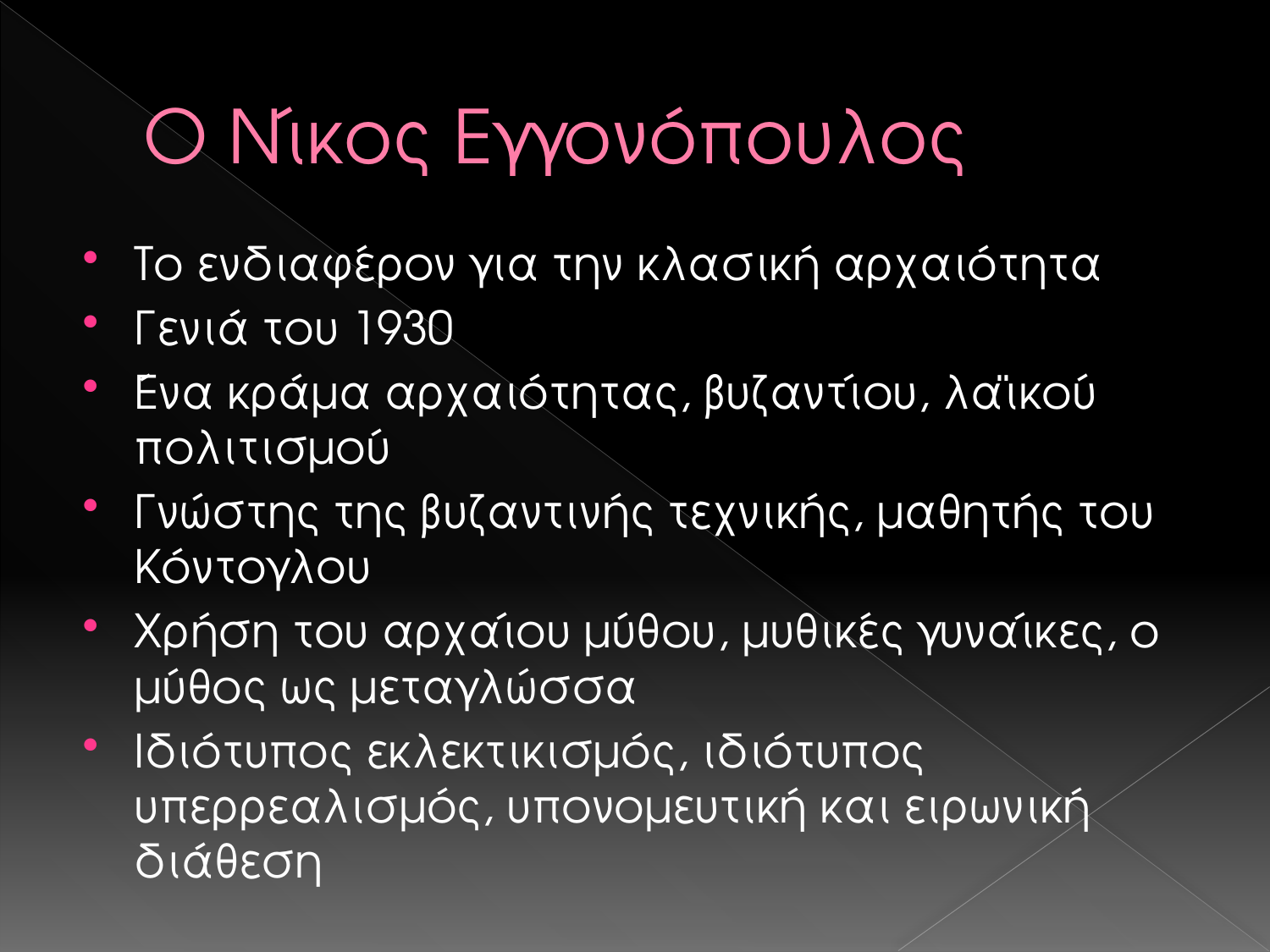

# Ο Νίκος Εγγονόπουλος
Το ενδιαφέρον για την κλασική αρχαιότητα
Γενιά του 1930
Ένα κράμα αρχαιότητας, βυζαντίου, λαϊκού πολιτισμού
Γνώστης της βυζαντινής τεχνικής, μαθητής του Κόντογλου
Χρήση του αρχαίου μύθου, μυθικές γυναίκες, ο μύθος ως μεταγλώσσα
Ιδιότυπος εκλεκτικισμός, ιδιότυπος υπερρεαλισμός, υπονομευτική και ειρωνική διάθεση